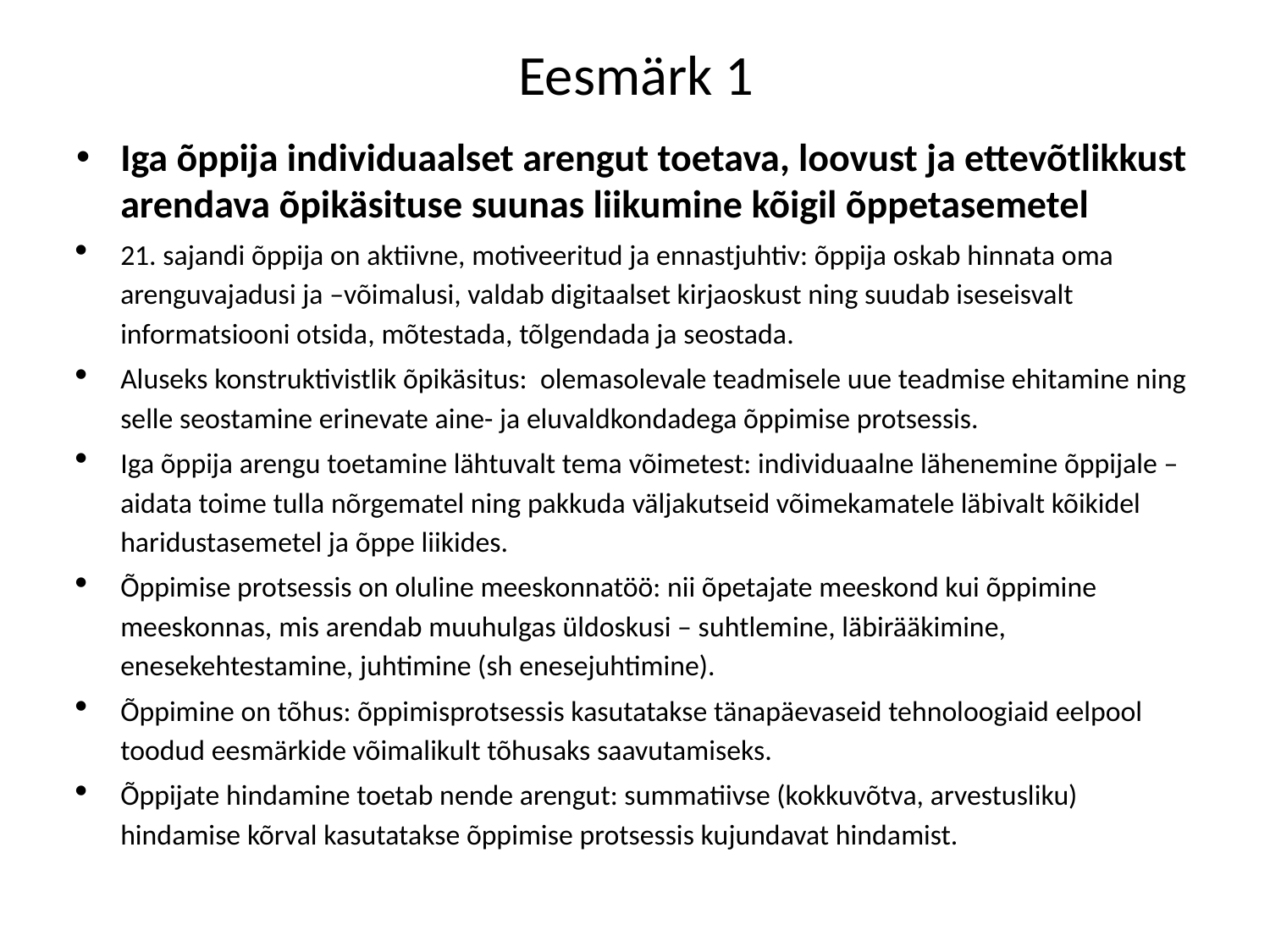

# Eesmärk 1
Iga õppija individuaalset arengut toetava, loovust ja ettevõtlikkust arendava õpikäsituse suunas liikumine kõigil õppetasemetel
21. sajandi õppija on aktiivne, motiveeritud ja ennastjuhtiv: õppija oskab hinnata oma arenguvajadusi ja –võimalusi, valdab digitaalset kirjaoskust ning suudab iseseisvalt informatsiooni otsida, mõtestada, tõlgendada ja seostada.
Aluseks konstruktivistlik õpikäsitus:  olemasolevale teadmisele uue teadmise ehitamine ning selle seostamine erinevate aine- ja eluvaldkondadega õppimise protsessis.
Iga õppija arengu toetamine lähtuvalt tema võimetest: individuaalne lähenemine õppijale – aidata toime tulla nõrgematel ning pakkuda väljakutseid võimekamatele läbivalt kõikidel haridustasemetel ja õppe liikides.
Õppimise protsessis on oluline meeskonnatöö: nii õpetajate meeskond kui õppimine meeskonnas, mis arendab muuhulgas üldoskusi – suhtlemine, läbirääkimine, enesekehtestamine, juhtimine (sh enesejuhtimine).
Õppimine on tõhus: õppimisprotsessis kasutatakse tänapäevaseid tehnoloogiaid eelpool toodud eesmärkide võimalikult tõhusaks saavutamiseks.
Õppijate hindamine toetab nende arengut: summatiivse (kokkuvõtva, arvestusliku) hindamise kõrval kasutatakse õppimise protsessis kujundavat hindamist.